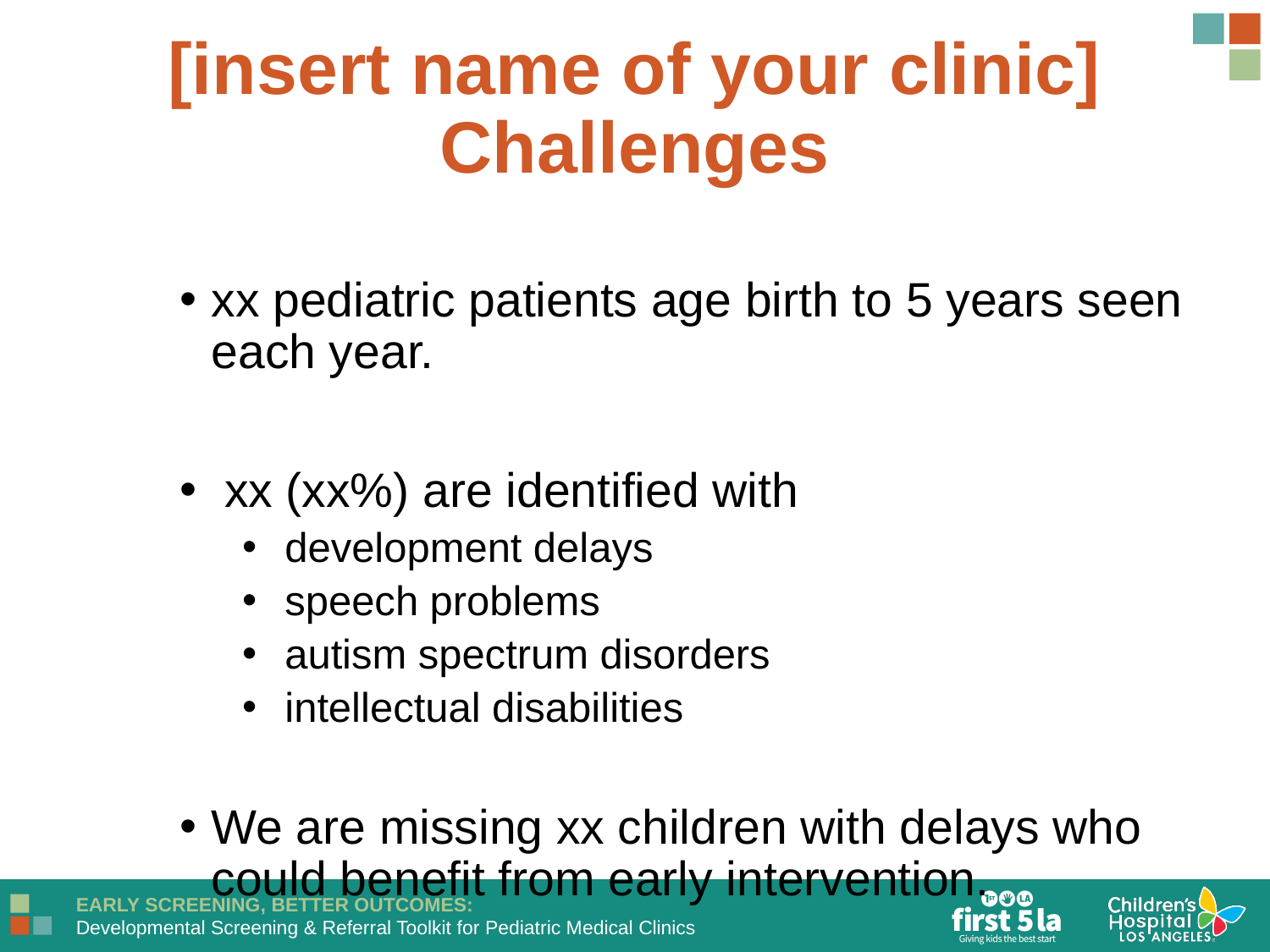

[insert name of your clinic] Challenges
xx pediatric patients age birth to 5 years seen each year.

 xx (xx%) are identified with
 development delays
 speech problems
 autism spectrum disorders
 intellectual disabilities

We are missing xx children with delays who could benefit from early intervention.